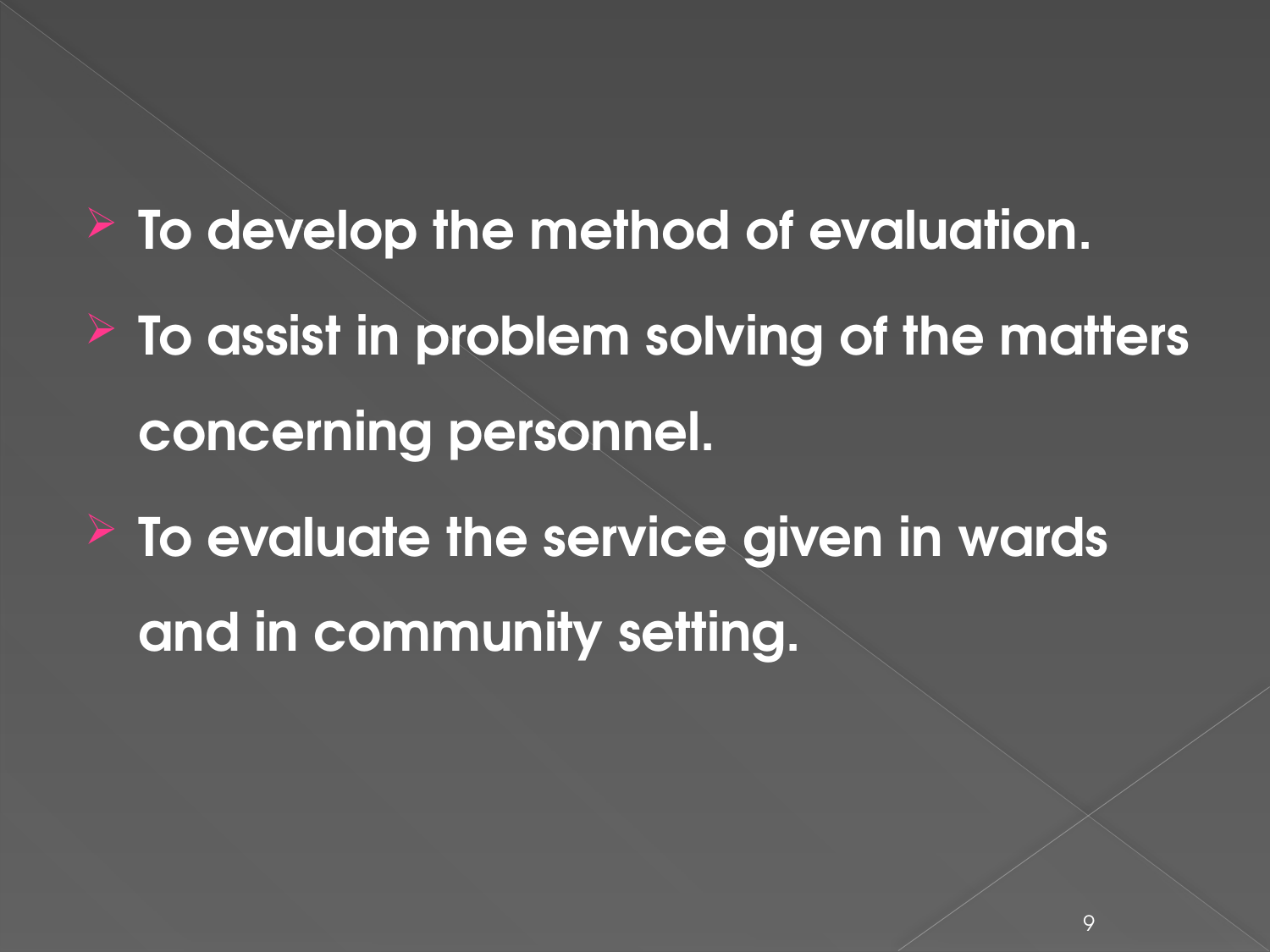

To develop the method of evaluation.
To assist in problem solving of the matters concerning personnel.
To evaluate the service given in wards and in community setting.

9